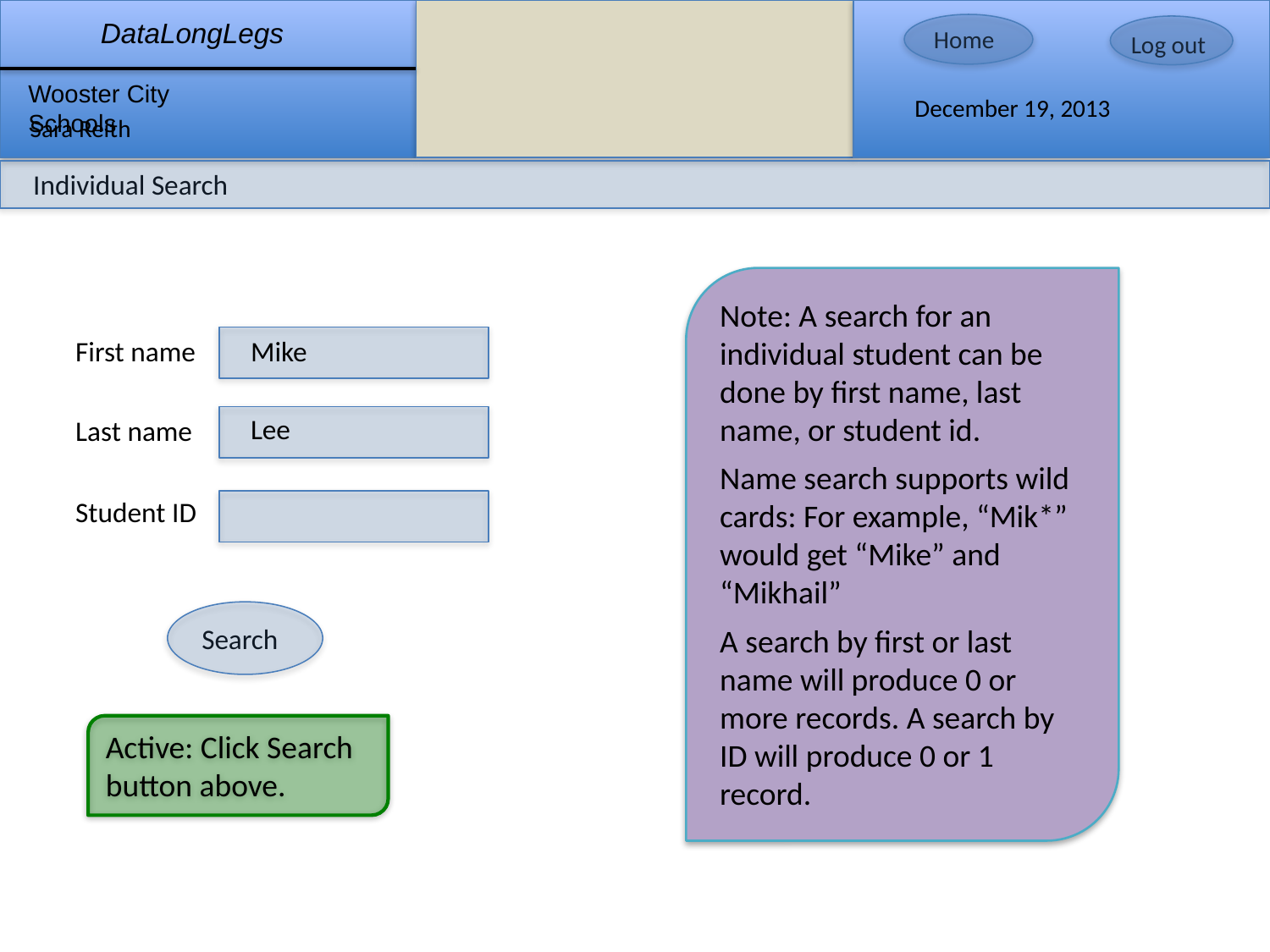

Individual Search

Note: A search for an individual student can be done by first name, last name, or student id.
Name search supports wild cards: For example, “Mik*” would get “Mike” and “Mikhail”
A search by first or last name will produce 0 or more records. A search by ID will produce 0 or 1 record.
First name

Mike
Lee
Last name

Student ID

     Search
Active: Click Search button above.